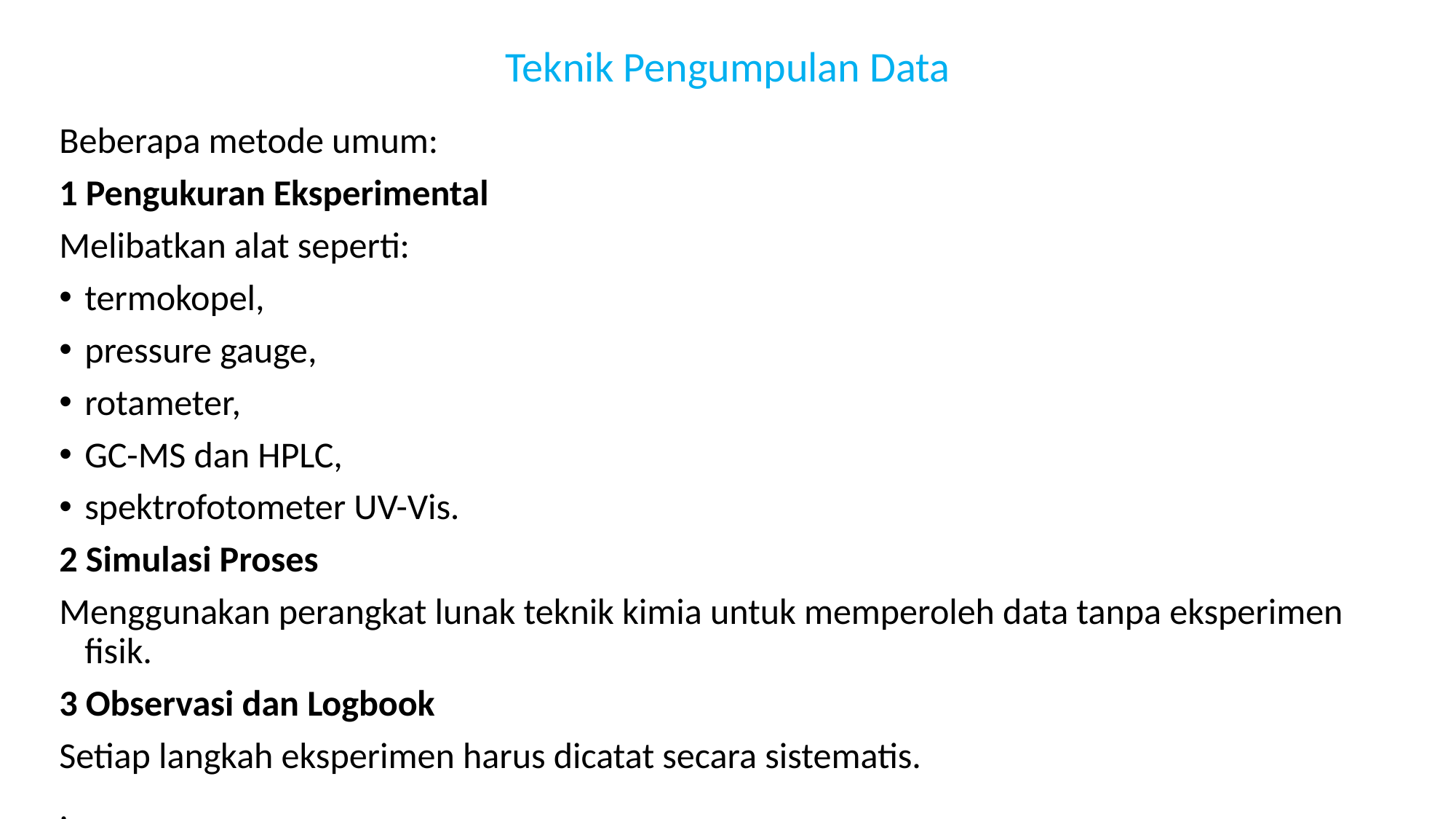

# Teknik Pengumpulan Data
Beberapa metode umum:
1 Pengukuran Eksperimental
Melibatkan alat seperti:
termokopel,
pressure gauge,
rotameter,
GC-MS dan HPLC,
spektrofotometer UV-Vis.
2 Simulasi Proses
Menggunakan perangkat lunak teknik kimia untuk memperoleh data tanpa eksperimen fisik.
3 Observasi dan Logbook
Setiap langkah eksperimen harus dicatat secara sistematis.
.